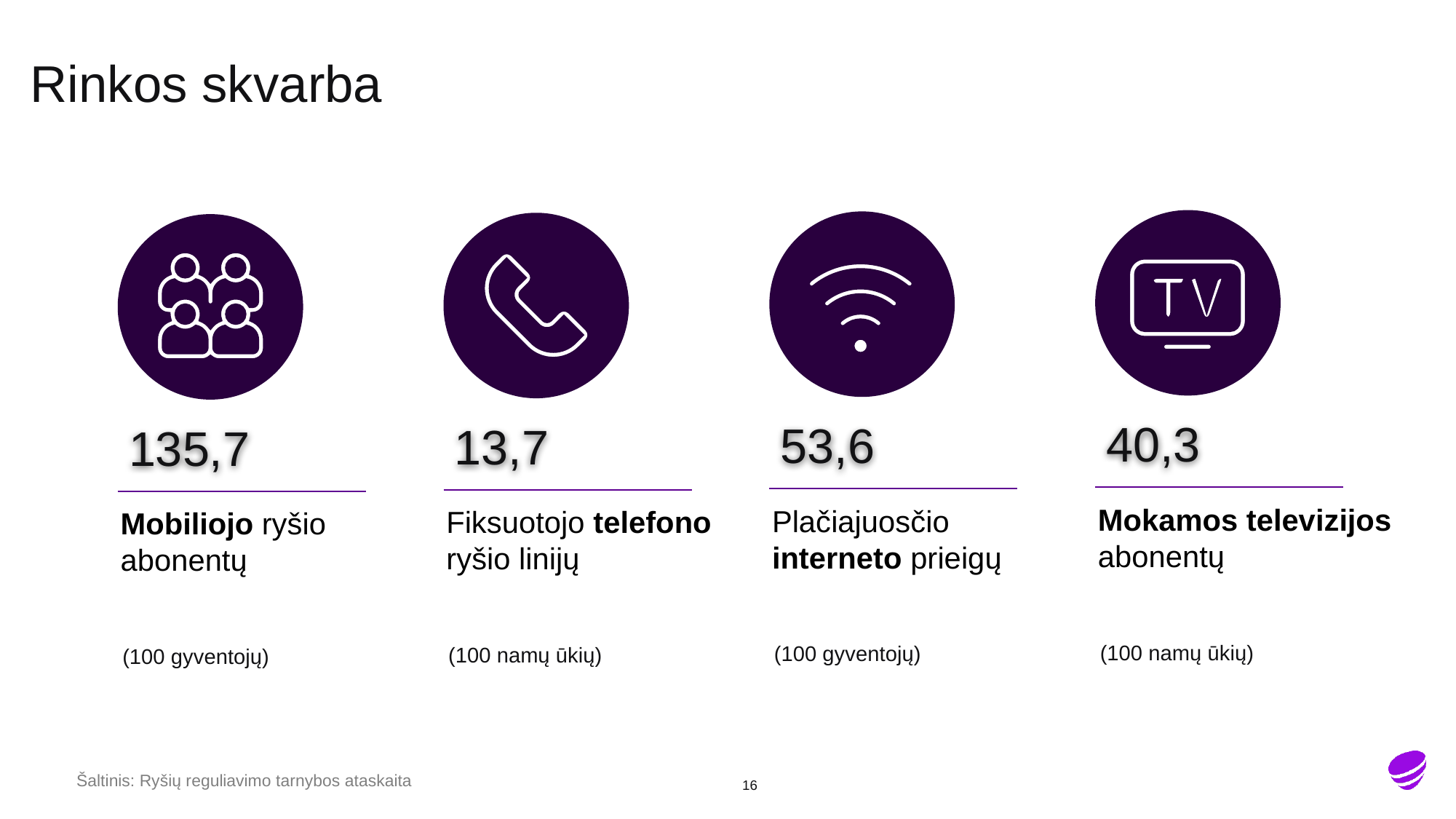

# Rinkos skvarba

40,3
53,6
13,7
135,7
Mokamos televizijos abonentų
Plačiajuosčio
interneto prieigų
Fiksuotojo telefono ryšio linijų
Mobiliojo ryšio abonentų
(100 namų ūkių)
(100 gyventojų)
(100 namų ūkių)
(100 gyventojų)
16
Šaltinis: Ryšių reguliavimo tarnybos ataskaita